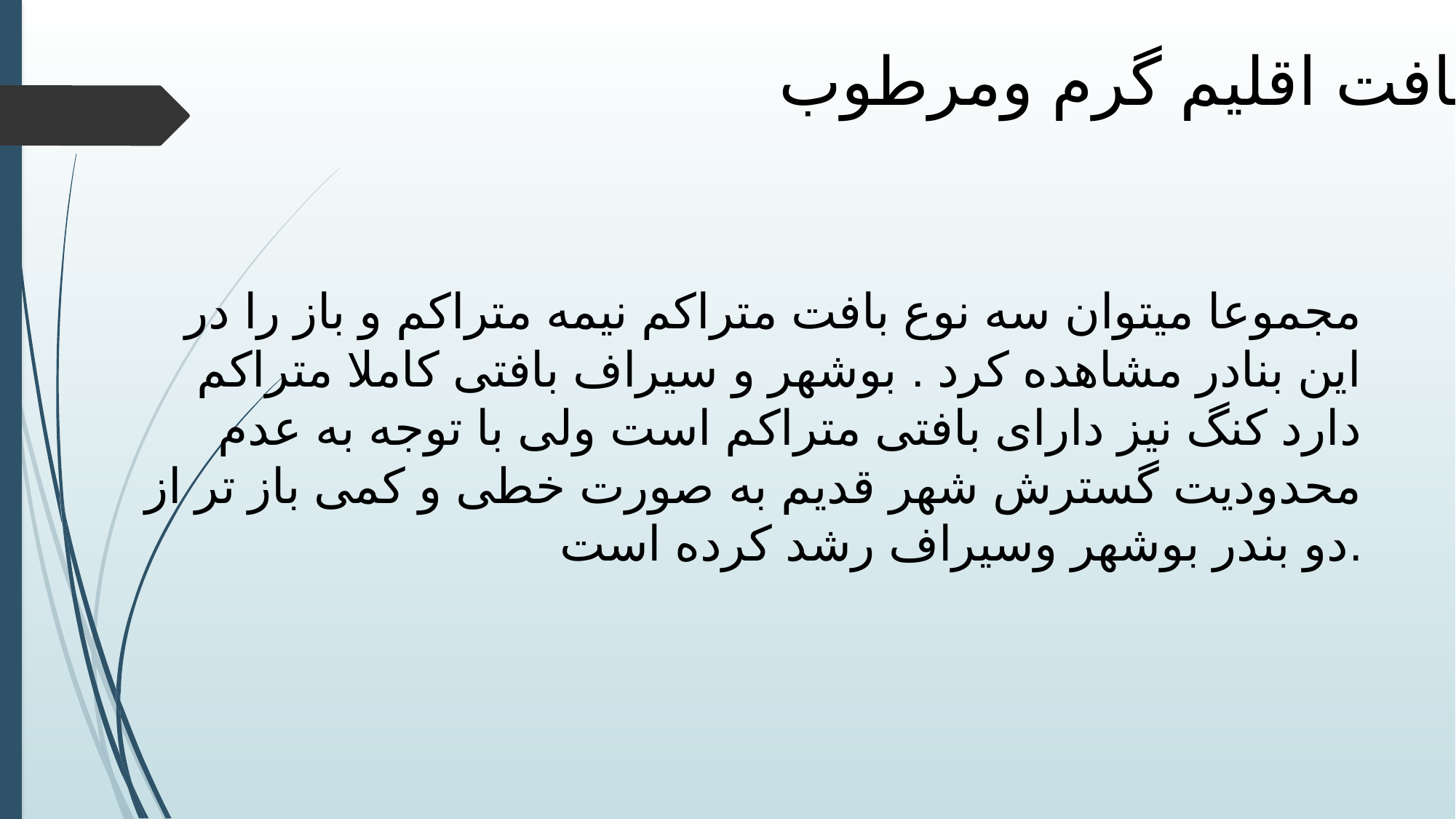

بافت اقلیم گرم ومرطوب
مجموعا میتوان سه نوع بافت متراکم نیمه متراکم و باز را در این بنادر مشاهده کرد . بوشهر و سیراف بافتی کاملا متراکم دارد کنگ نیز دارای بافتی متراکم است ولی با توجه به عدم محدودیت گسترش شهر قدیم به صورت خطی و کمی باز تر از دو بندر بوشهر وسیراف رشد کرده است.